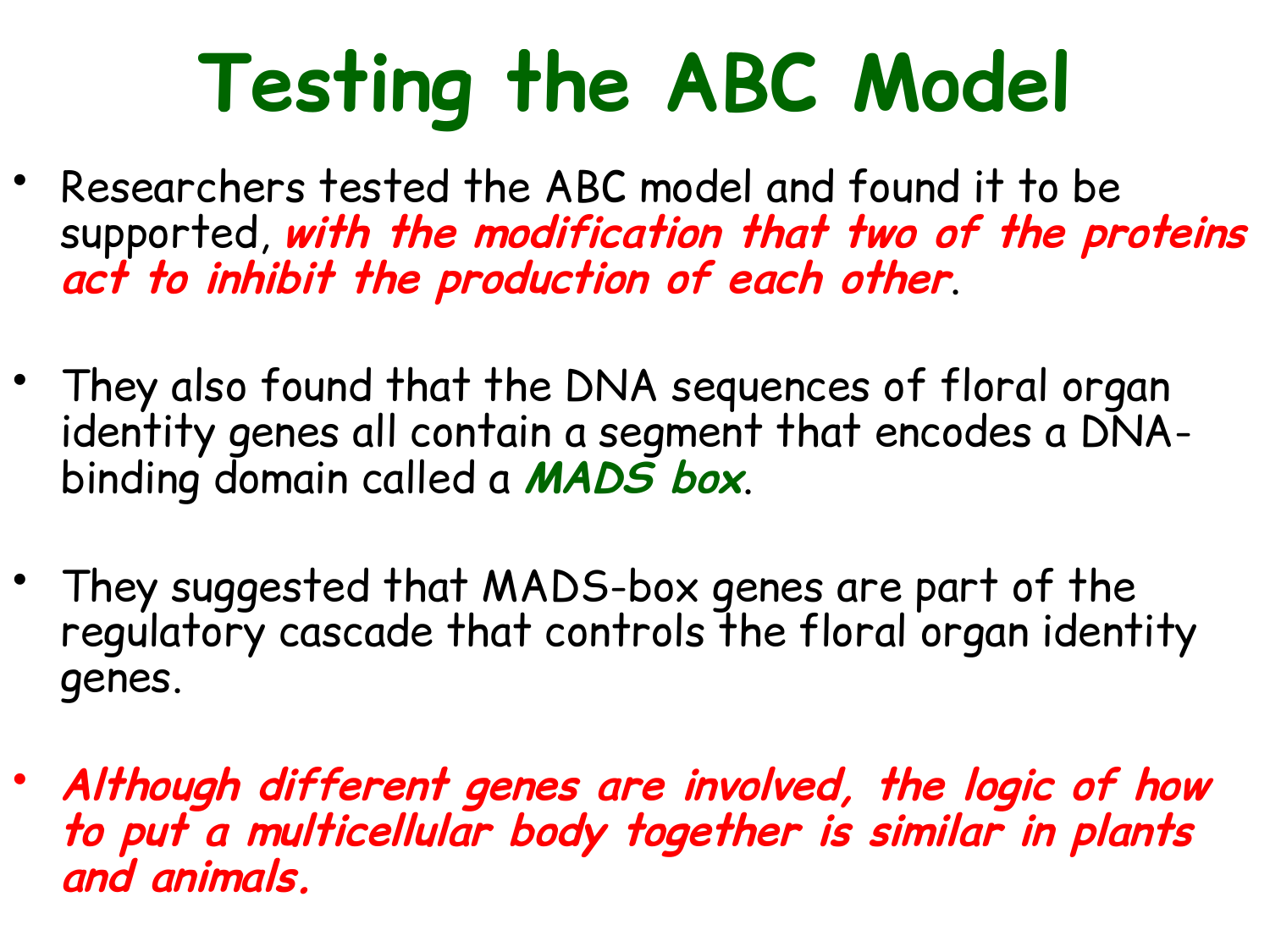

# Testing the ABC Model
Researchers tested the ABC model and found it to be supported, with the modification that two of the proteins act to inhibit the production of each other.

They also found that the DNA sequences of floral organ identity genes all contain a segment that encodes a DNA-binding domain called a MADS box.

They suggested that MADS-box genes are part of the regulatory cascade that controls the floral organ identity genes.

Although different genes are involved, the logic of how to put a multicellular body together is similar in plants and animals.